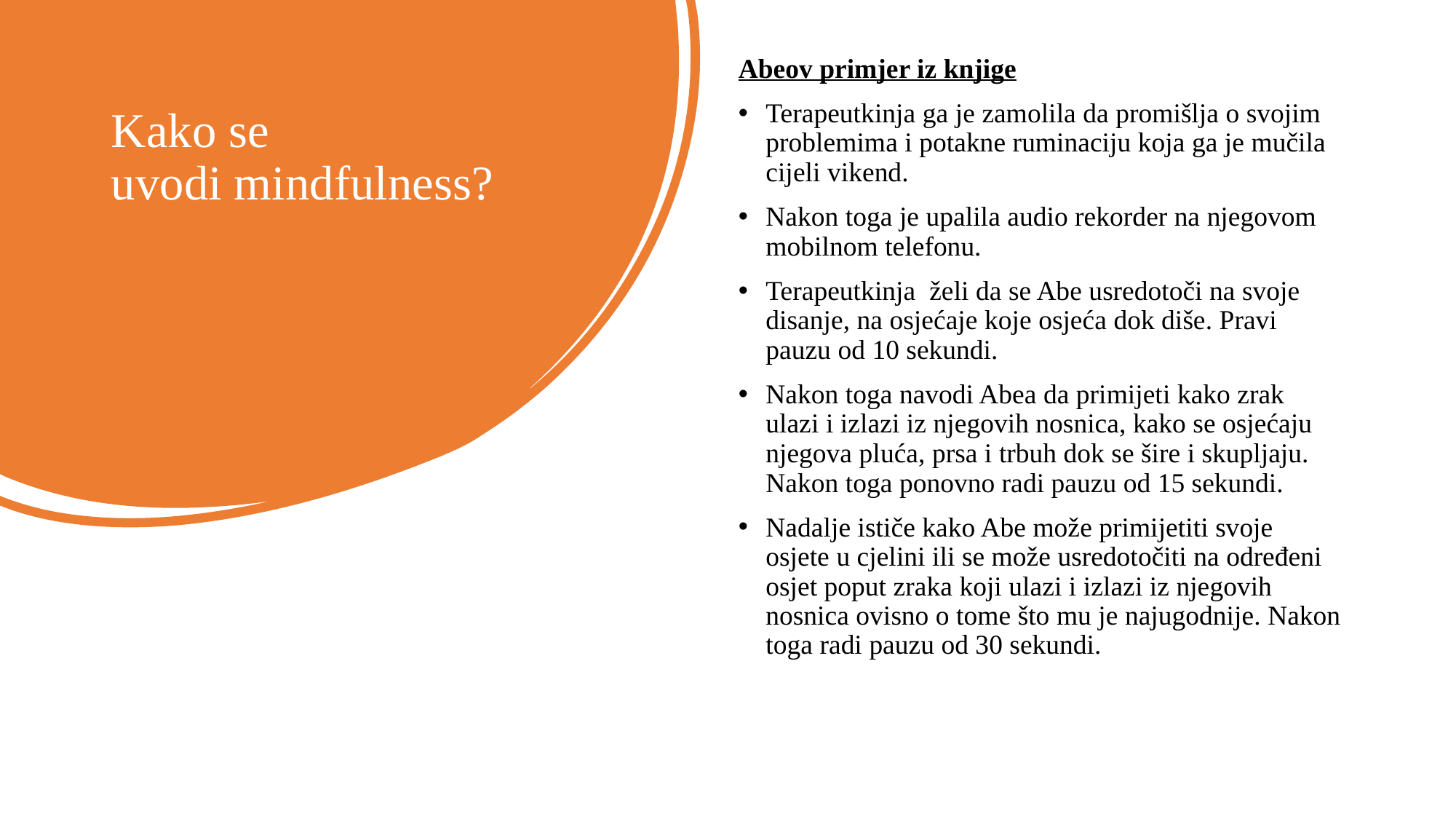

Abeov primjer iz knjige
Terapeutkinja ga je zamolila da promišlja o svojim problemima i potakne ruminaciju koja ga je mučila cijeli vikend.
Nakon toga je upalila audio rekorder na njegovom mobilnom telefonu.
Terapeutkinja  želi da se Abe usredotoči na svoje disanje, na osjećaje koje osjeća dok diše. Pravi pauzu od 10 sekundi.
Nakon toga navodi Abea da primijeti kako zrak ulazi i izlazi iz njegovih nosnica, kako se osjećaju njegova pluća, prsa i trbuh dok se šire i skupljaju.  Nakon toga ponovno radi pauzu od 15 sekundi.
Nadalje ističe kako Abe može primijetiti svoje osjete u cjelini ili se može usredotočiti na određeni osjet poput zraka koji ulazi i izlazi iz njegovih nosnica ovisno o tome što mu je najugodnije. Nakon toga radi pauzu od 30 sekundi.

# Kako se uvodi mindfulness?